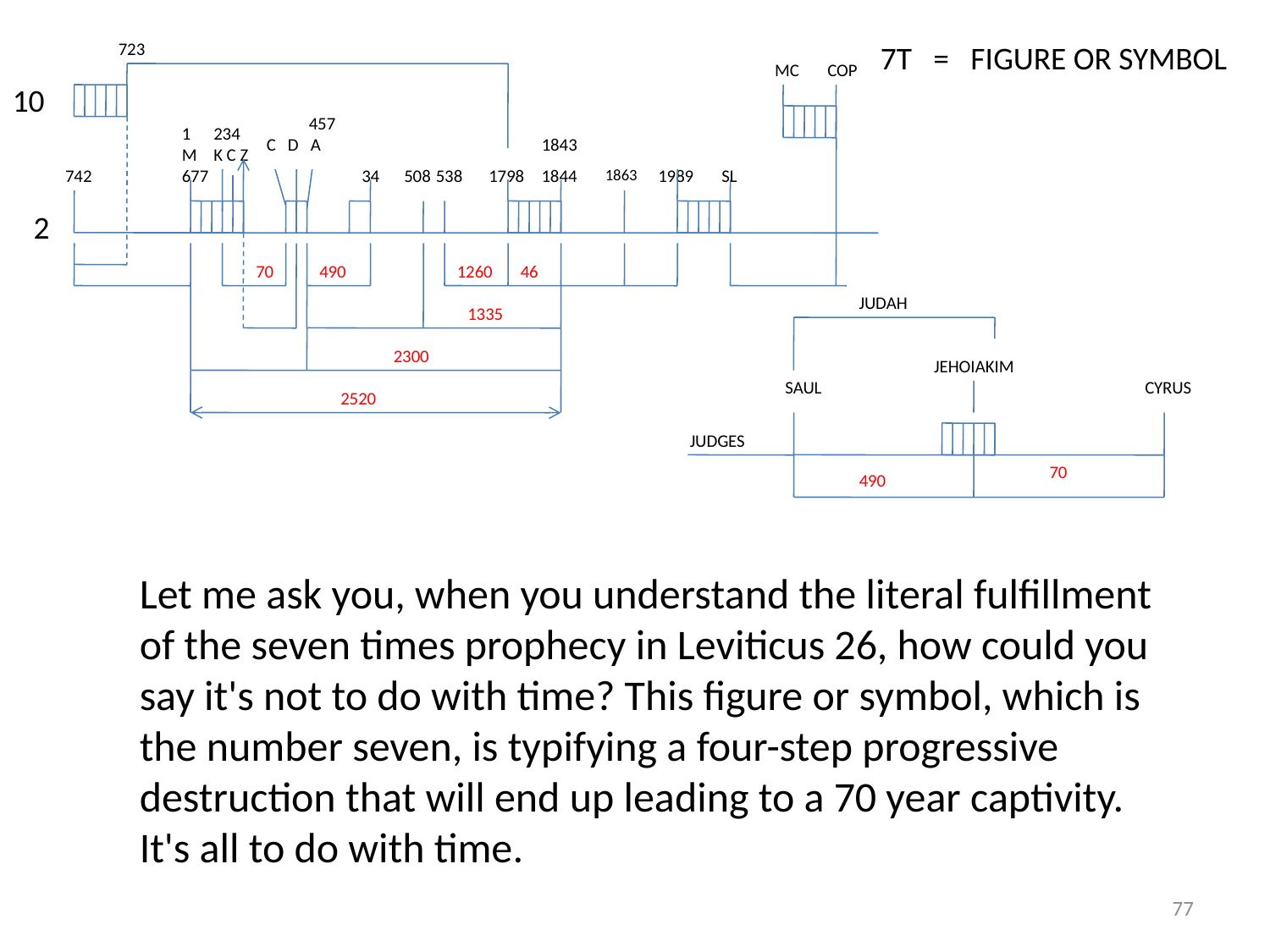

723
7T   =   FIGURE OR SYMBOL
MC
COP
10
457
1
234
C   D   A
1843
M
K C Z
742
677
34
508
538
1798
1844
1863
1989
SL
2
70
490
1260
46
JUDAH
1335
2300
JEHOIAKIM
SAUL
CYRUS
2520
JUDGES
70
490
Let me ask you, when you understand the literal fulfillment of the seven times prophecy in Leviticus 26, how could you say it's not to do with time? This figure or symbol, which is the number seven, is typifying a four-step progressive destruction that will end up leading to a 70 year captivity. It's all to do with time.

77